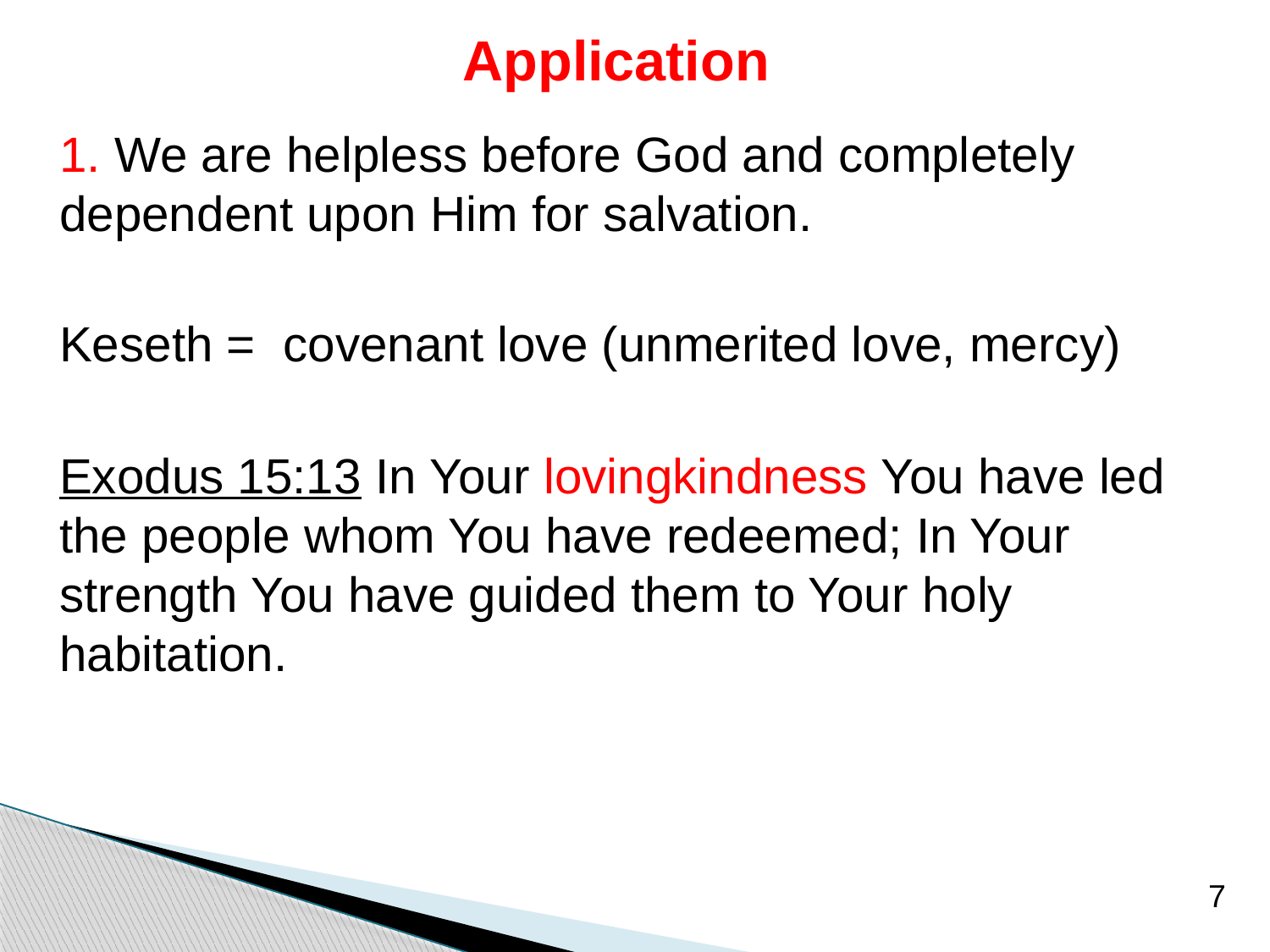

# Application
1. We are helpless before God and completely dependent upon Him for salvation.

Keseth =  covenant love (unmerited love, mercy)

Exodus 15:13 In Your lovingkindness You have led the people whom You have redeemed; In Your strength You have guided them to Your holy habitation.
7